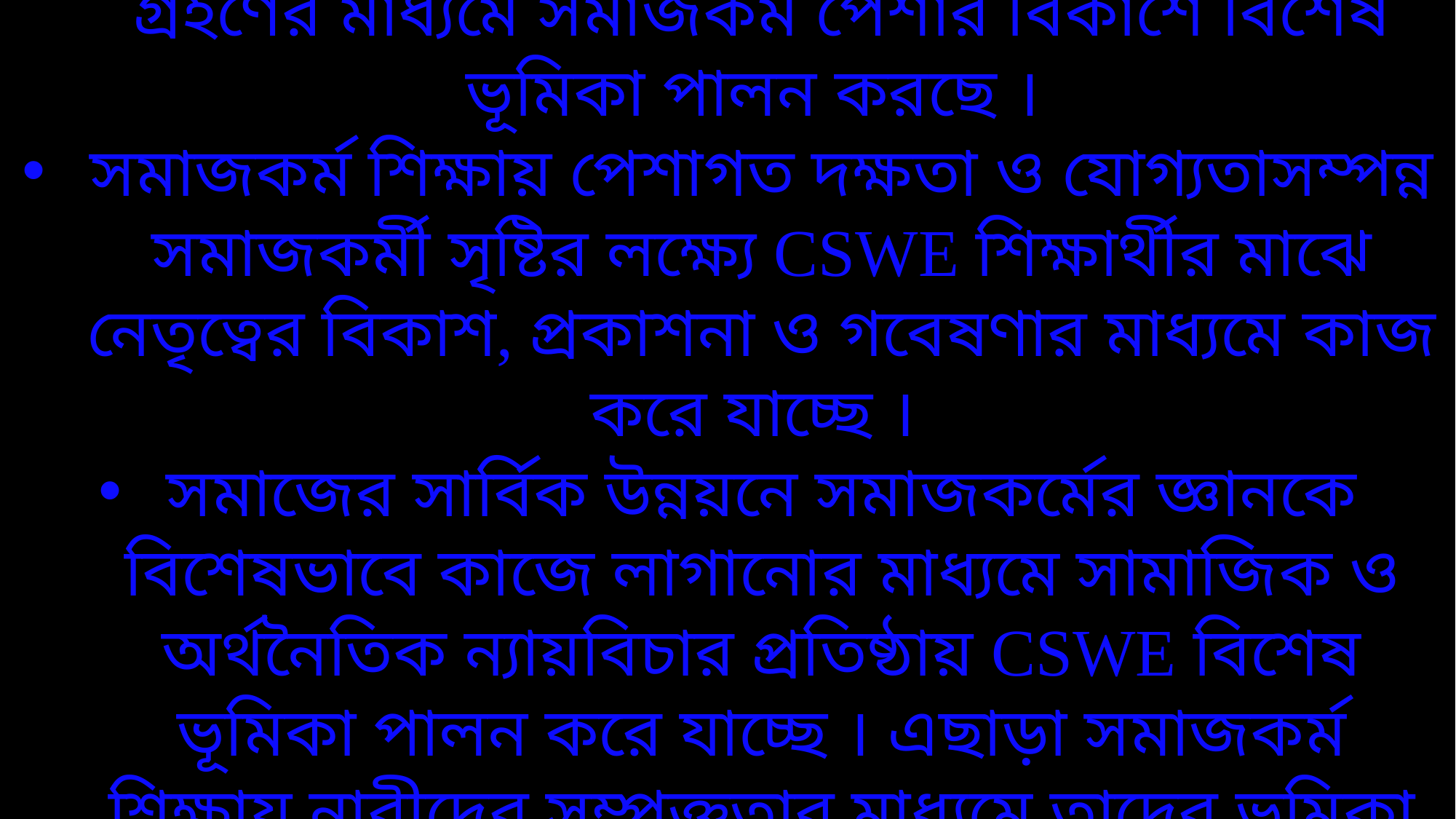

CSWE সমাজকর্ম শিক্ষানীতি প্রণয়ন ও পরিকল্পনা গ্রহণের মাধ্যমে সমাজকর্ম পেশার বিকাশে বিশেষ ভূমিকা পালন করছে ।
সমাজকর্ম শিক্ষায় পেশাগত দক্ষতা ও যোগ্যতাসম্পন্ন সমাজকর্মী সৃষ্টির লক্ষ্যে CSWE শিক্ষার্থীর মাঝে নেতৃত্বের বিকাশ, প্রকাশনা ও গবেষণার মাধ্যমে কাজ করে যাচ্ছে ।
সমাজের সার্বিক উন্নয়নে সমাজকর্মের জ্ঞানকে বিশেষভাবে কাজে লাগানোর মাধ্যমে সামাজিক ও অর্থনৈতিক ন্যায়বিচার প্রতিষ্ঠায় CSWE বিশেষ ভূমিকা পালন করে যাচ্ছে । এছাড়া সমাজকর্ম শিক্ষায় নারীদের সম্পৃক্ততার মাধ্যমে তাদের ভূমিকা ও অবস্থার উন্নয়নে বিশেষ অবদান রাখছে CSWE ।